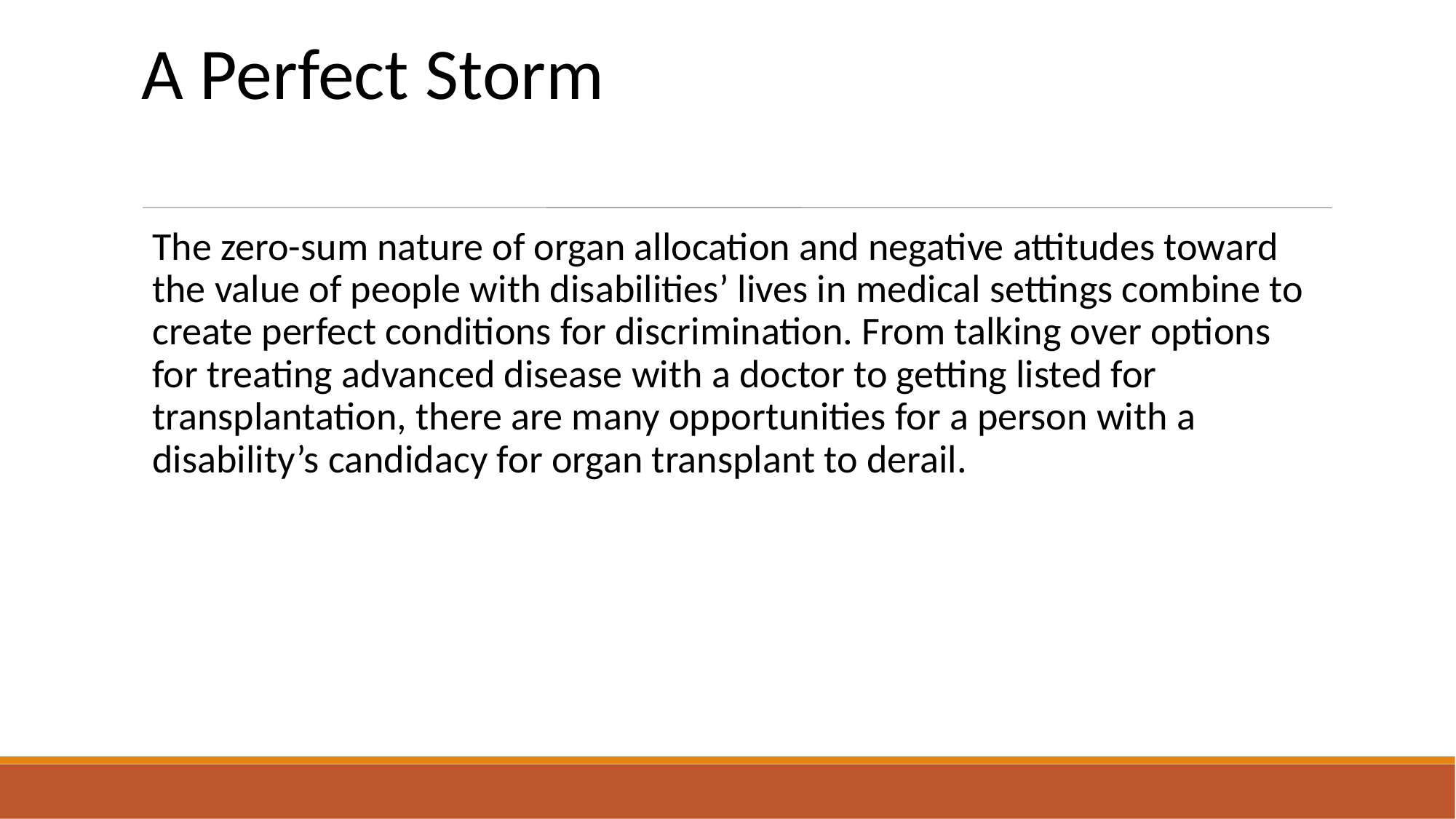

A Perfect Storm
The zero-sum nature of organ allocation and negative attitudes toward the value of people with disabilities’ lives in medical settings combine to create perfect conditions for discrimination. From talking over options for treating advanced disease with a doctor to getting listed for transplantation, there are many opportunities for a person with a disability’s candidacy for organ transplant to derail.